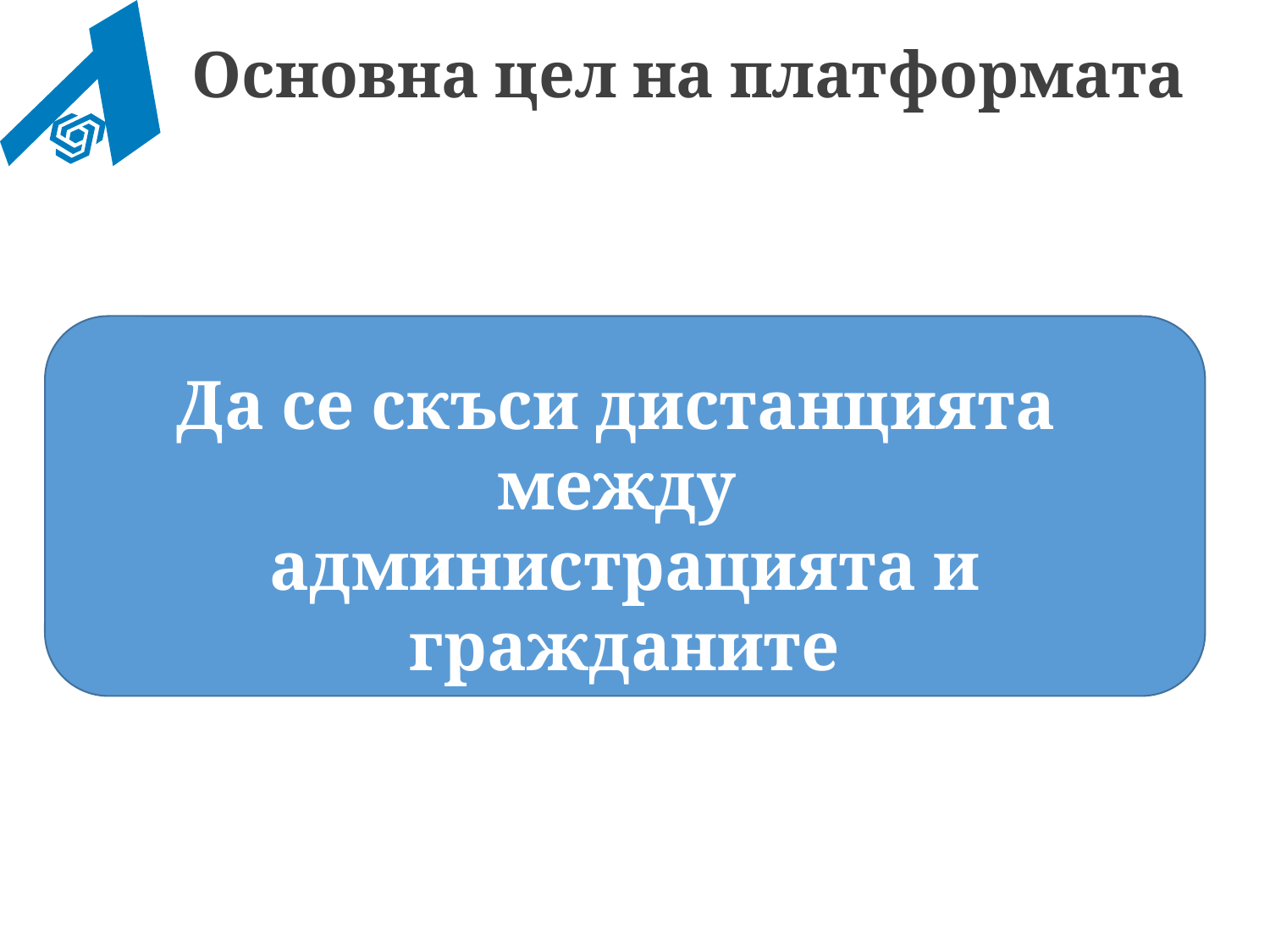

Основна цел на платформата

Да се скъси дистанцията
между
администрацията и гражданите